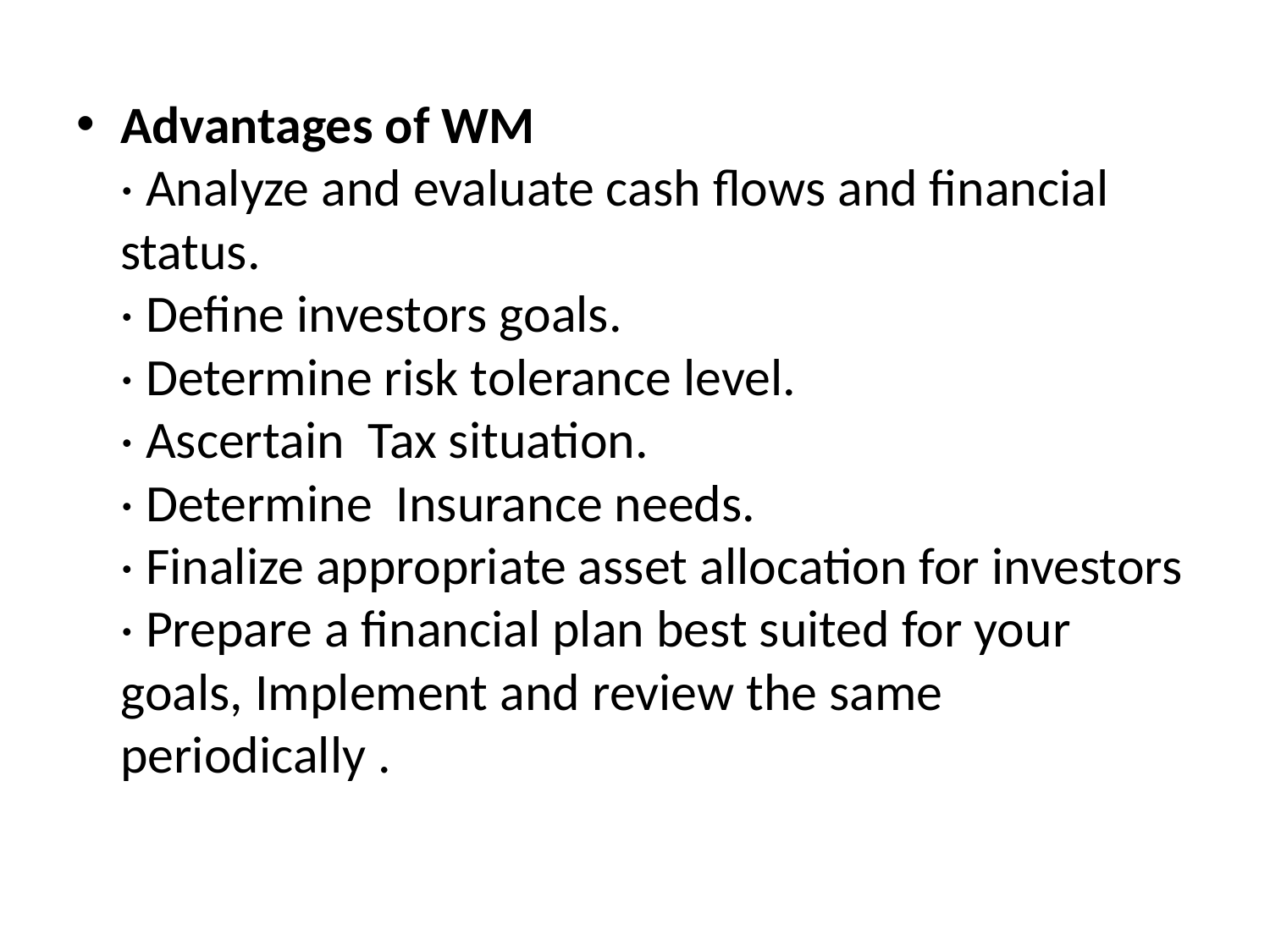

Advantages of WM
· Analyze and evaluate cash flows and financial status. 
· Define investors goals. 
· Determine risk tolerance level. 
· Ascertain  Tax situation. 
· Determine  Insurance needs.
· Finalize appropriate asset allocation for investors
· Prepare a financial plan best suited for your goals, Implement and review the same periodically .